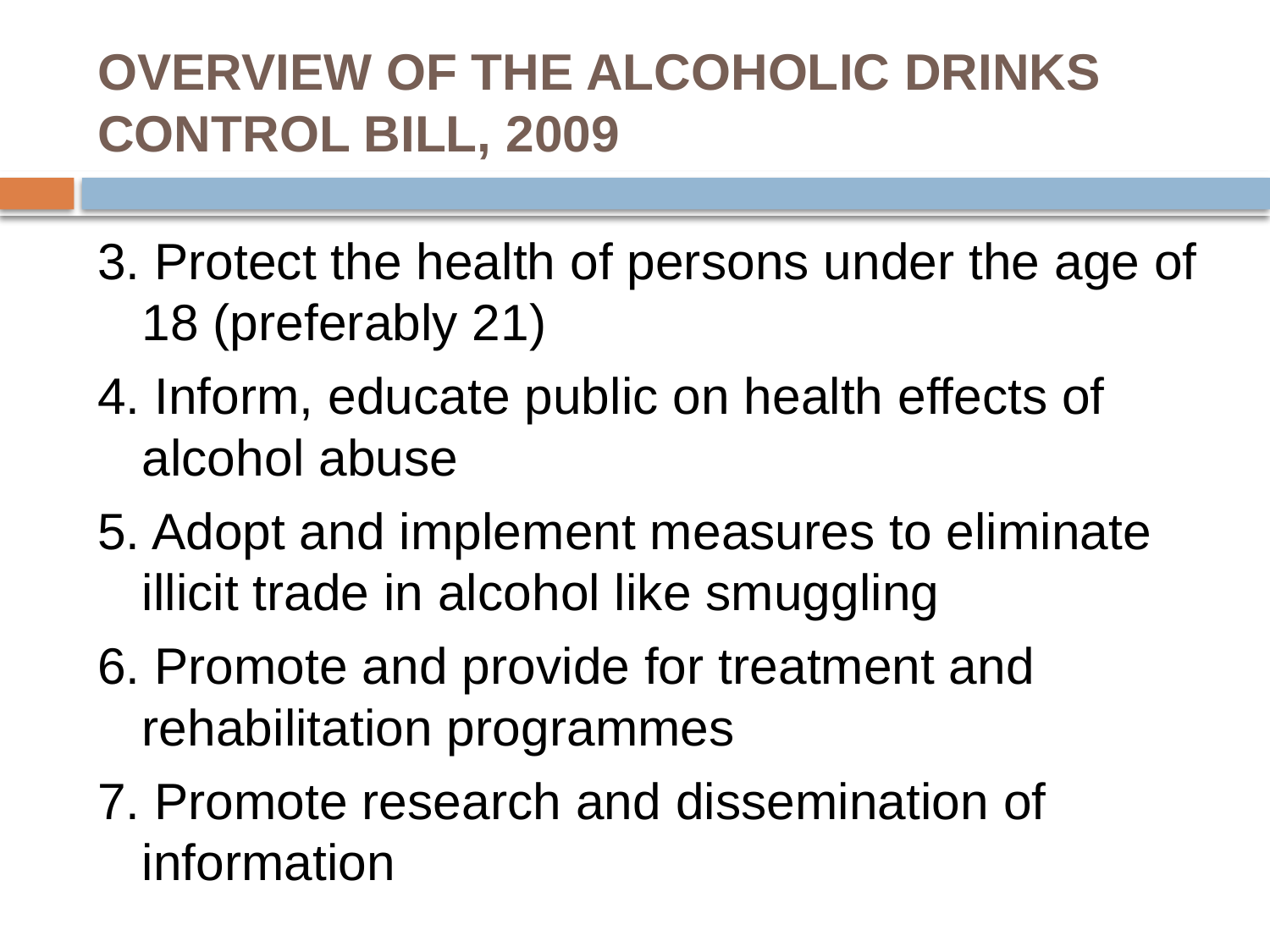

# OVERVIEW OF THE ALCOHOLIC DRINKS CONTROL BILL, 2009
3. Protect the health of persons under the age of 18 (preferably 21)
4. Inform, educate public on health effects of alcohol abuse
5. Adopt and implement measures to eliminate illicit trade in alcohol like smuggling
6. Promote and provide for treatment and rehabilitation programmes
7. Promote research and dissemination of information